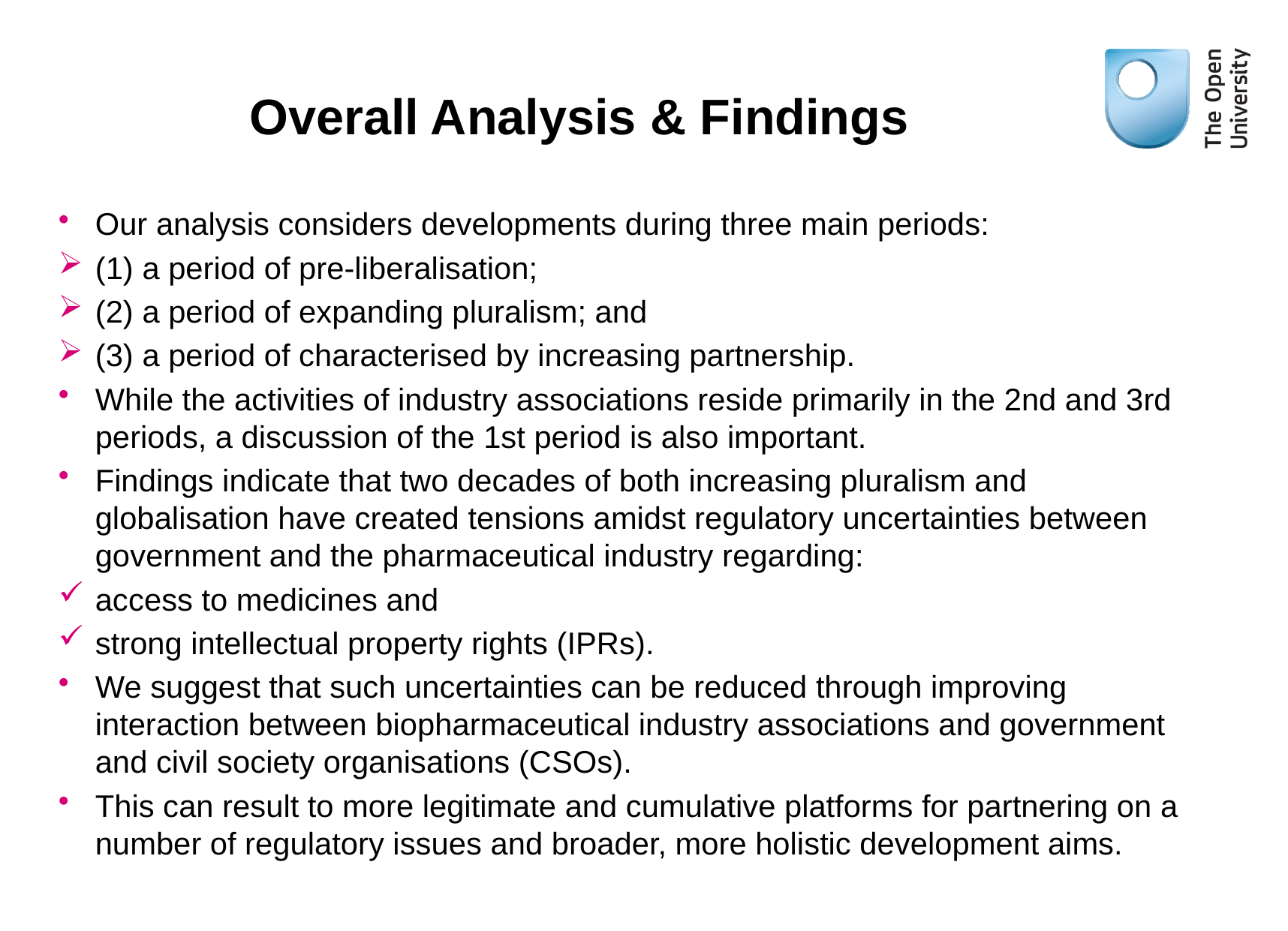

# Overall Analysis & Findings
Our analysis considers developments during three main periods:
(1) a period of pre-liberalisation;
(2) a period of expanding pluralism; and
(3) a period of characterised by increasing partnership.
While the activities of industry associations reside primarily in the 2nd and 3rd periods, a discussion of the 1st period is also important.
Findings indicate that two decades of both increasing pluralism and globalisation have created tensions amidst regulatory uncertainties between government and the pharmaceutical industry regarding:
access to medicines and
strong intellectual property rights (IPRs).
We suggest that such uncertainties can be reduced through improving interaction between biopharmaceutical industry associations and government and civil society organisations (CSOs).
This can result to more legitimate and cumulative platforms for partnering on a number of regulatory issues and broader, more holistic development aims.